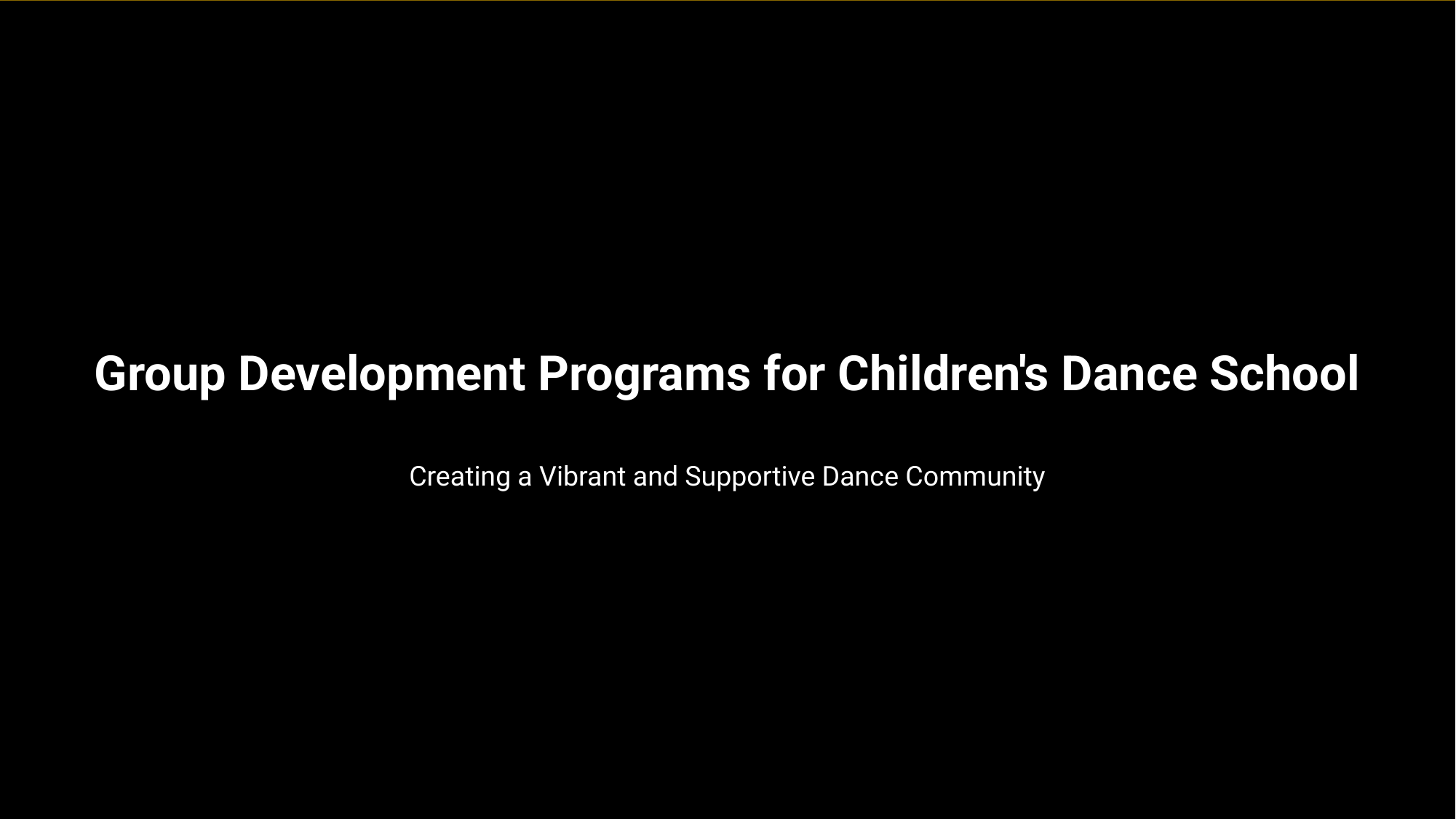

Group Development Programs for Children's Dance School
Creating a Vibrant and Supportive Dance Community